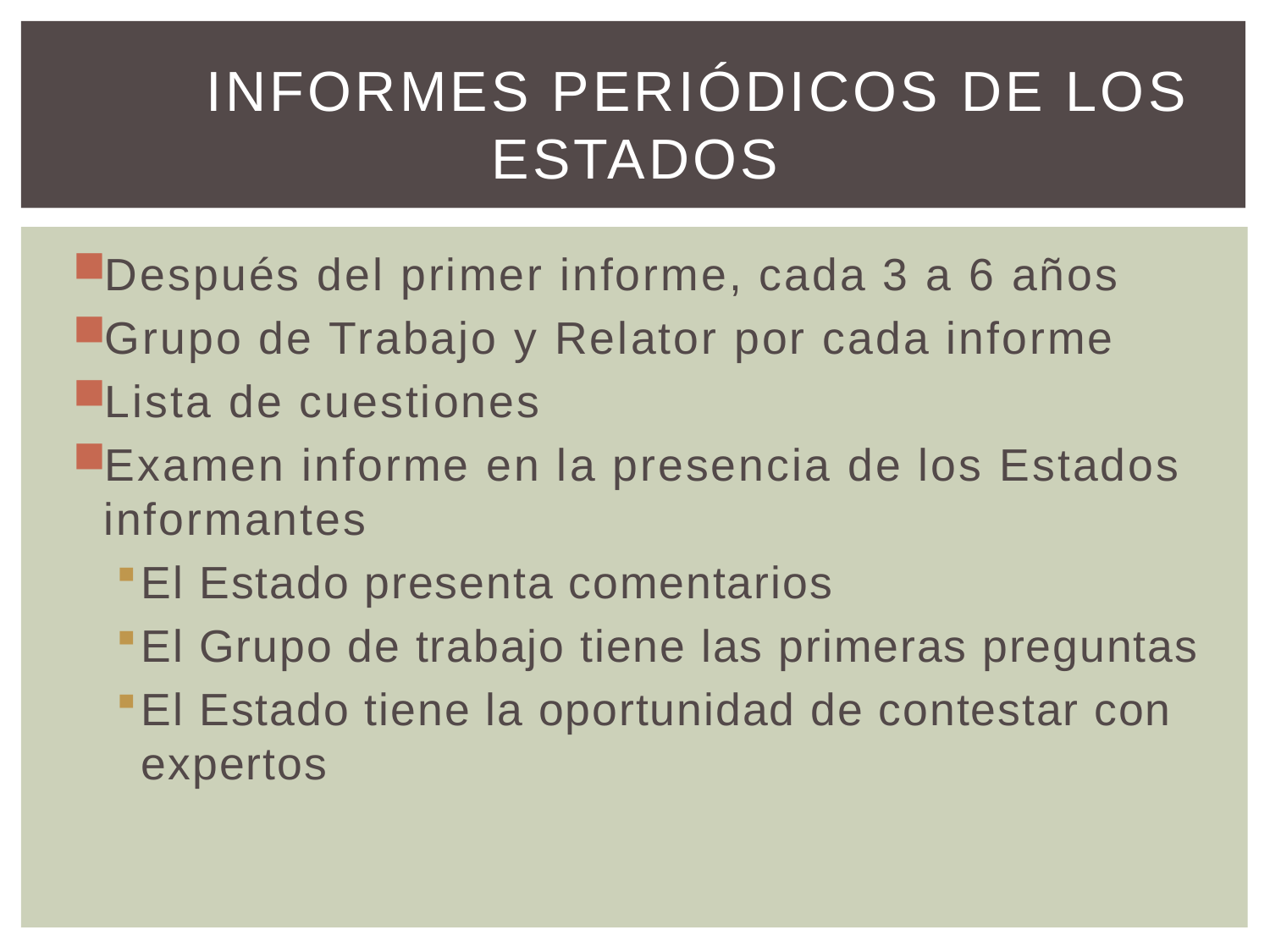

# Informes Periódicos de los Estados
Después del primer informe, cada 3 a 6 años
Grupo de Trabajo y Relator por cada informe
Lista de cuestiones
Examen informe en la presencia de los Estados informantes
El Estado presenta comentarios
El Grupo de trabajo tiene las primeras preguntas
El Estado tiene la oportunidad de contestar con expertos